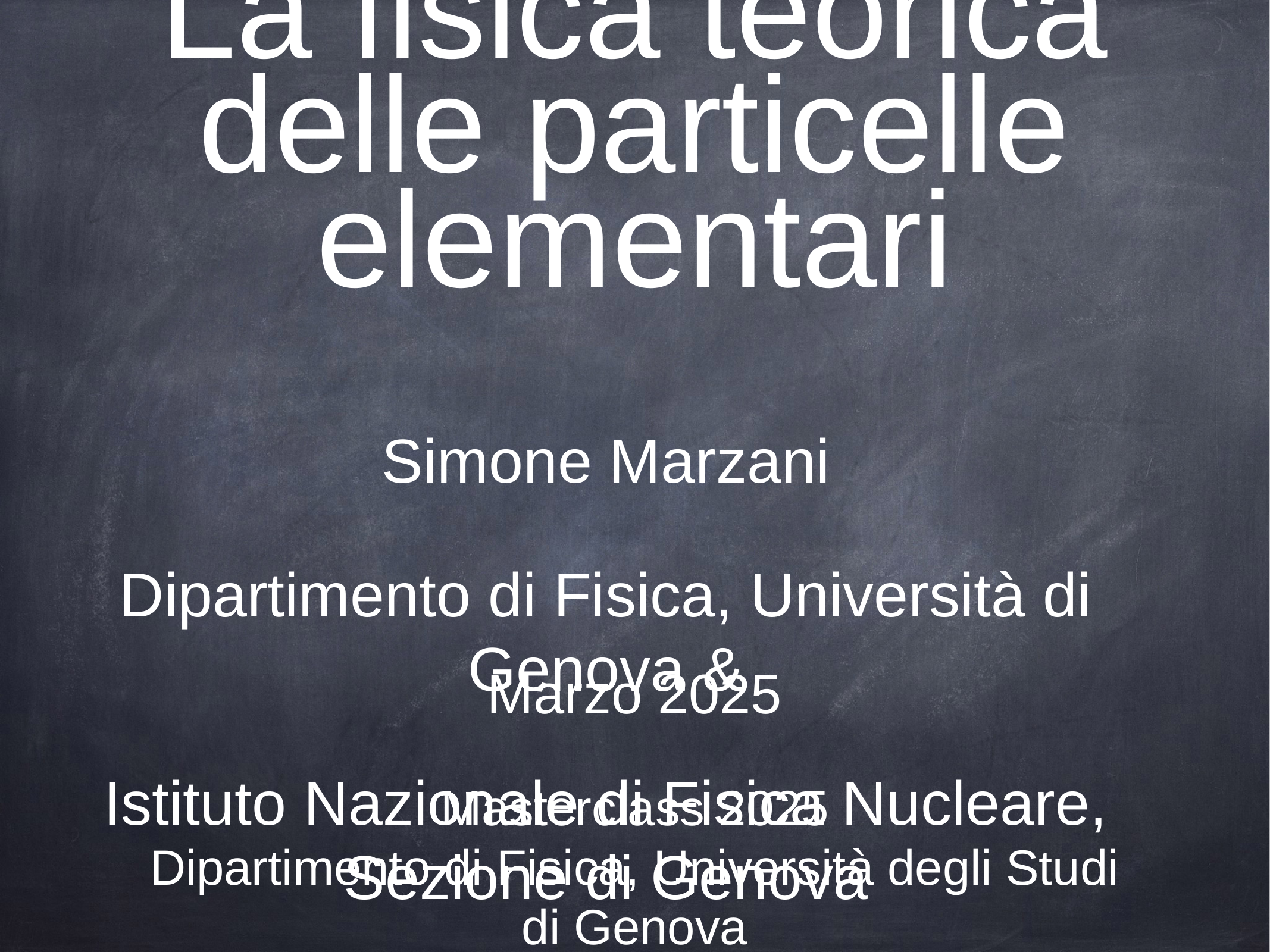

# La fisica teorica delle particelle elementari
Simone Marzani
Dipartimento di Fisica, Università di Genova &
Istituto Nazionale di Fisica Nucleare, Sezione di Genova
Marzo 2025
Masterclass 2025
Dipartimento di Fisica, Università degli Studi di Genova